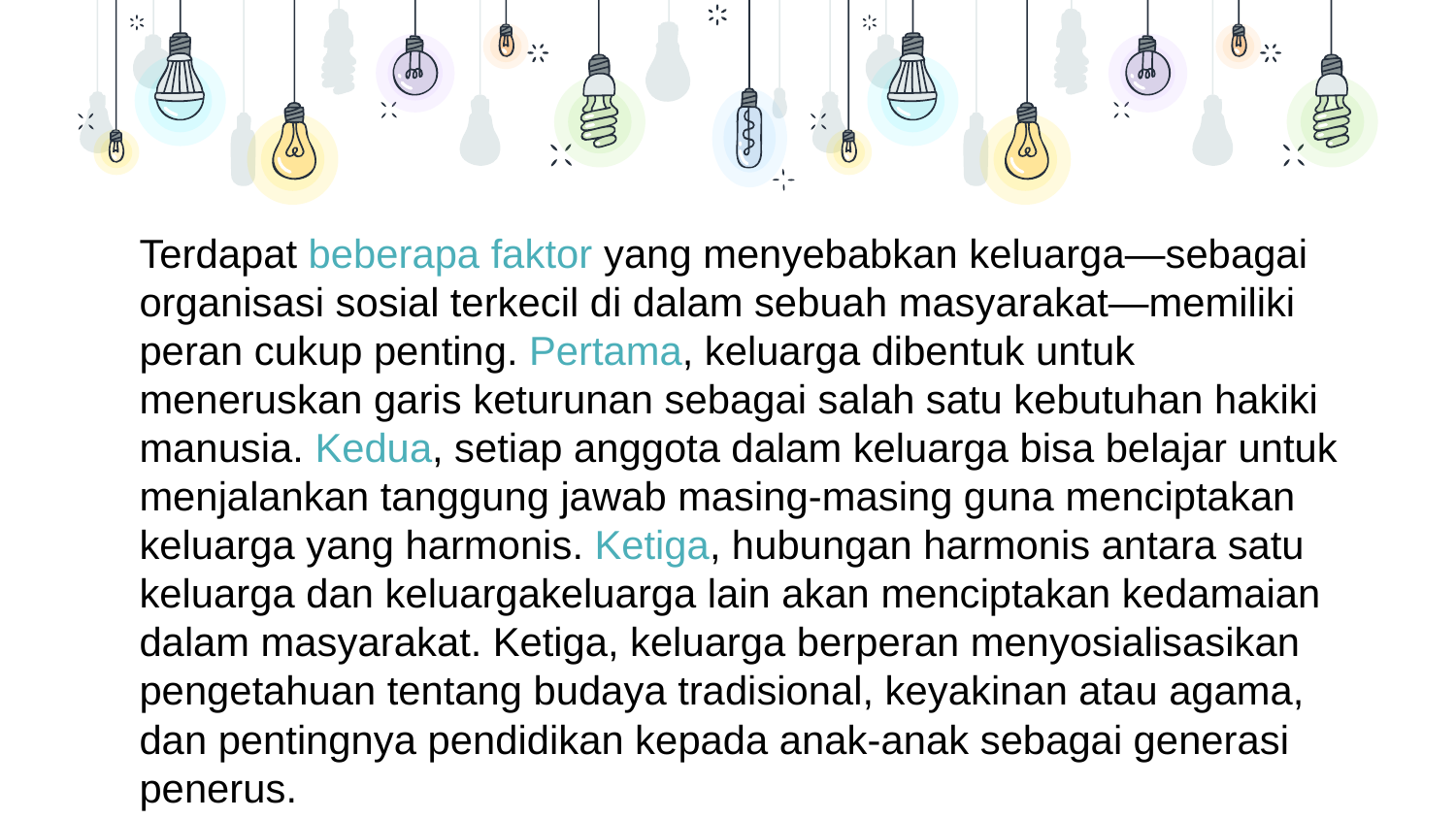

Terdapat beberapa faktor yang menyebabkan keluarga—sebagai organisasi sosial terkecil di dalam sebuah masyarakat—memiliki peran cukup penting. Pertama, keluarga dibentuk untuk meneruskan garis keturunan sebagai salah satu kebutuhan hakiki manusia. Kedua, setiap anggota dalam keluarga bisa belajar untuk menjalankan tanggung jawab masing-masing guna menciptakan keluarga yang harmonis. Ketiga, hubungan harmonis antara satu keluarga dan keluargakeluarga lain akan menciptakan kedamaian dalam masyarakat. Ketiga, keluarga berperan menyosialisasikan pengetahuan tentang budaya tradisional, keyakinan atau agama, dan pentingnya pendidikan kepada anak-anak sebagai generasi penerus.